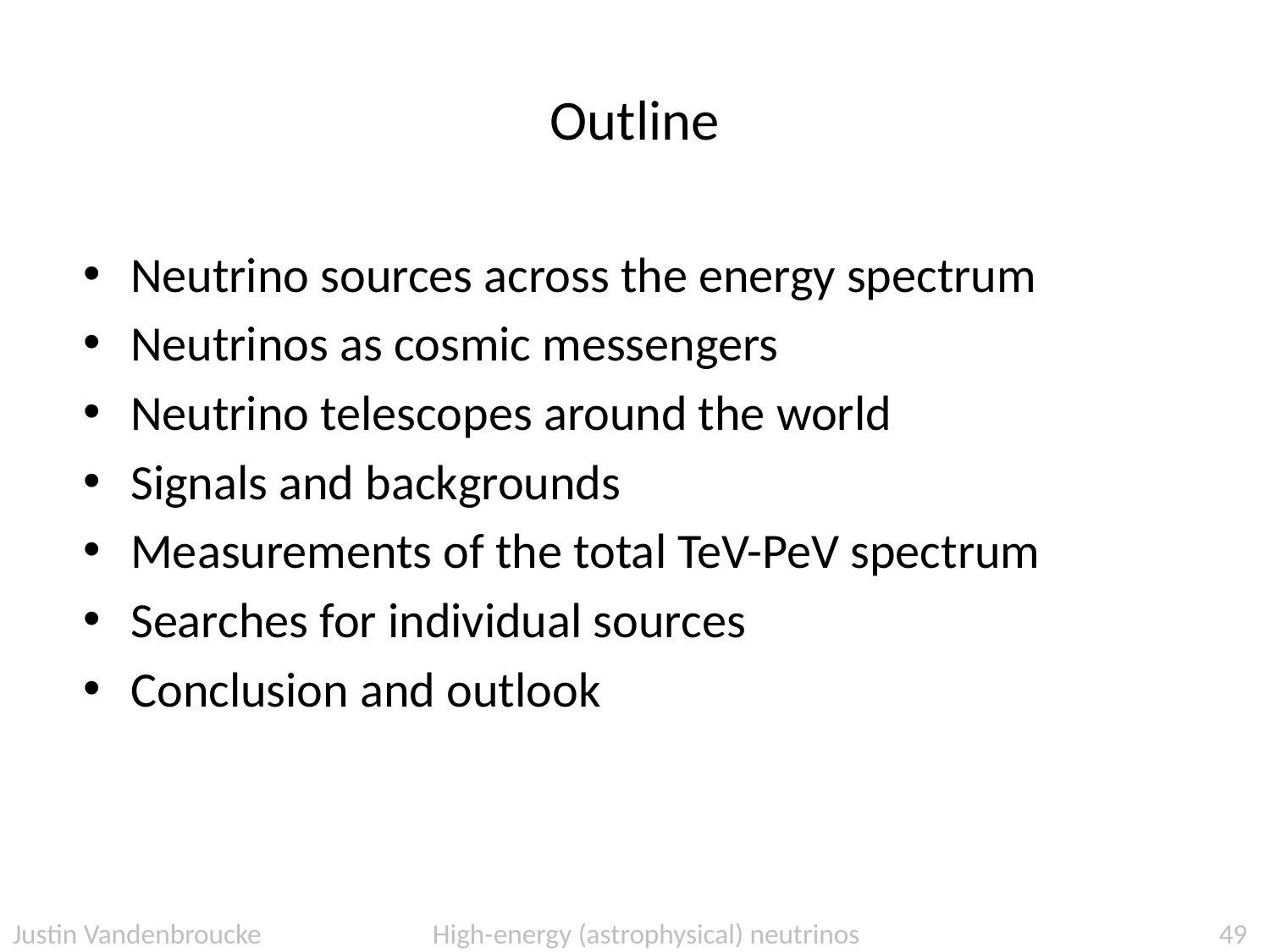

# Outline
Neutrino sources across the energy spectrum
Neutrinos as cosmic messengers
Neutrino telescopes around the world
Signals and backgrounds
Measurements of the total TeV-PeV spectrum
Searches for individual sources
Conclusion and outlook
Justin Vandenbroucke                           High-energy (astrophysical) neutrinos
49